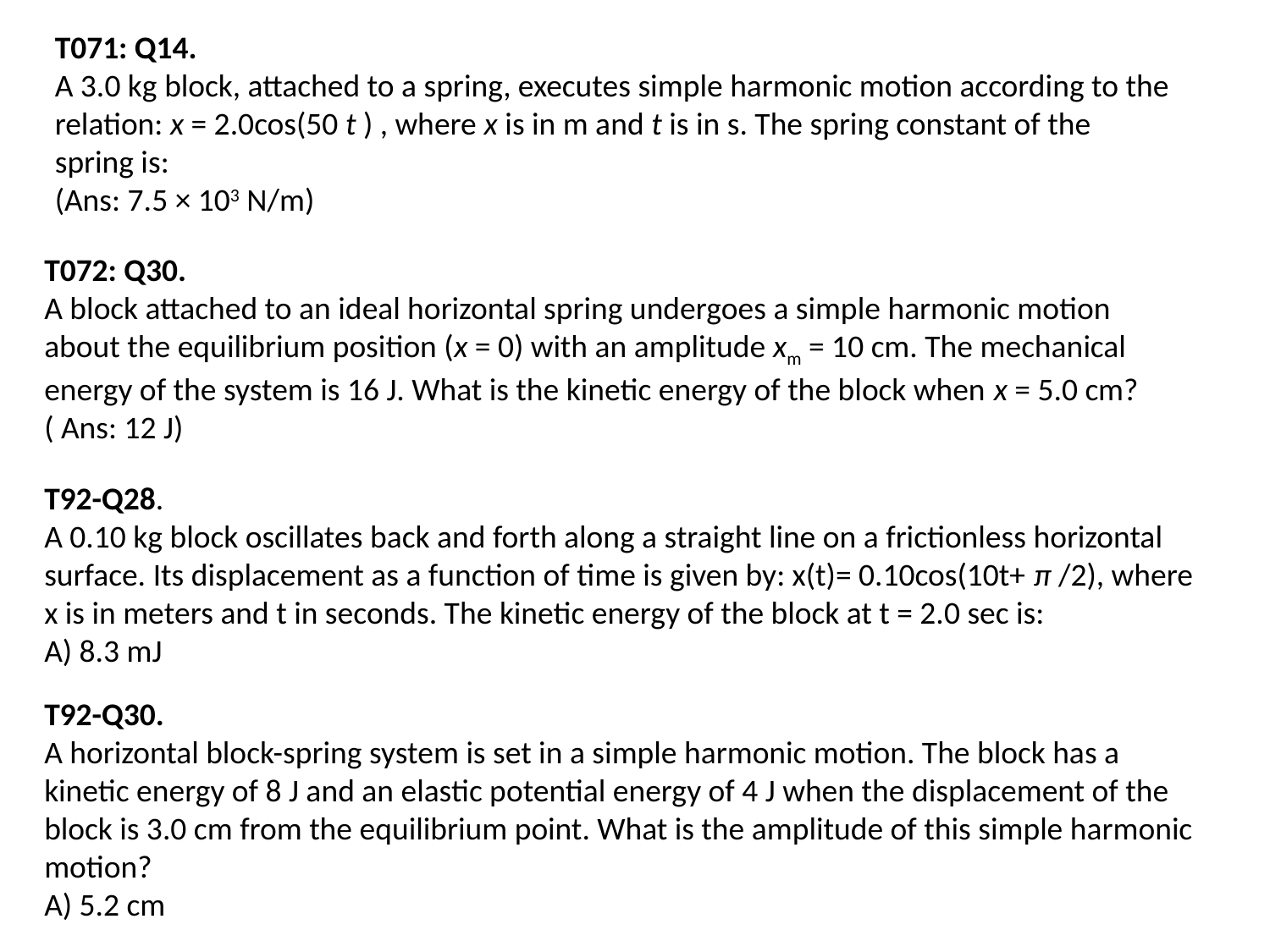

T071: Q14.
A 3.0 kg block, attached to a spring, executes simple harmonic motion according to the relation: x = 2.0cos(50 t ) , where x is in m and t is in s. The spring constant of the spring is:
(Ans: 7.5 × 103 N/m)
T072: Q30.
A block attached to an ideal horizontal spring undergoes a simple harmonic motion about the equilibrium position (x = 0) with an amplitude xm = 10 cm. The mechanical energy of the system is 16 J. What is the kinetic energy of the block when x = 5.0 cm?
( Ans: 12 J)
T92-Q28.
A 0.10 kg block oscillates back and forth along a straight line on a frictionless horizontal surface. Its displacement as a function of time is given by: x(t)= 0.10cos(10t+ π /2), where x is in meters and t in seconds. The kinetic energy of the block at t = 2.0 sec is:
A) 8.3 mJ
T92-Q30.
A horizontal block-spring system is set in a simple harmonic motion. The block has a kinetic energy of 8 J and an elastic potential energy of 4 J when the displacement of the block is 3.0 cm from the equilibrium point. What is the amplitude of this simple harmonic motion?
A) 5.2 cm